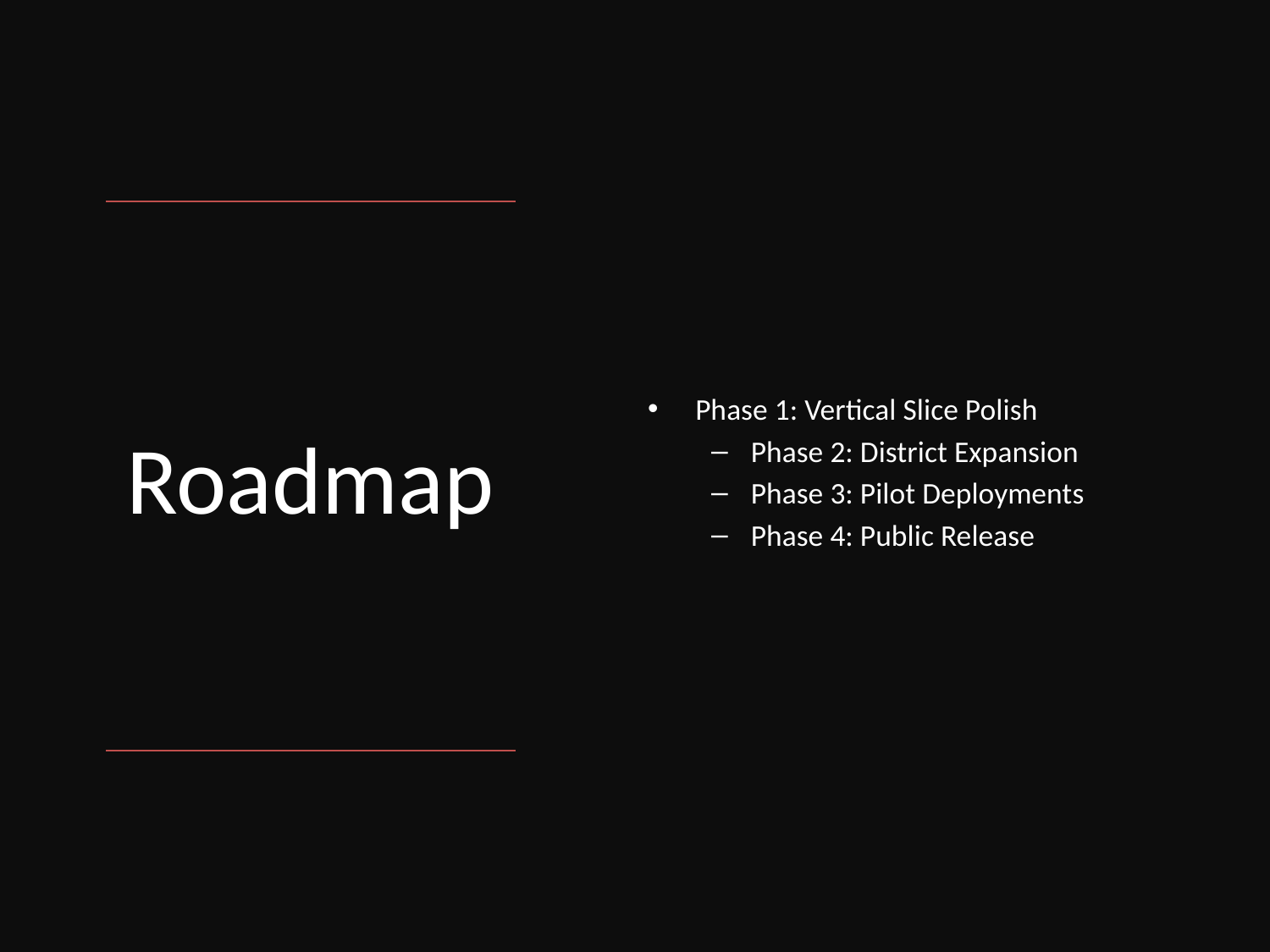

Phase 1: Vertical Slice Polish
Phase 2: District Expansion
Phase 3: Pilot Deployments
Phase 4: Public Release
# Roadmap